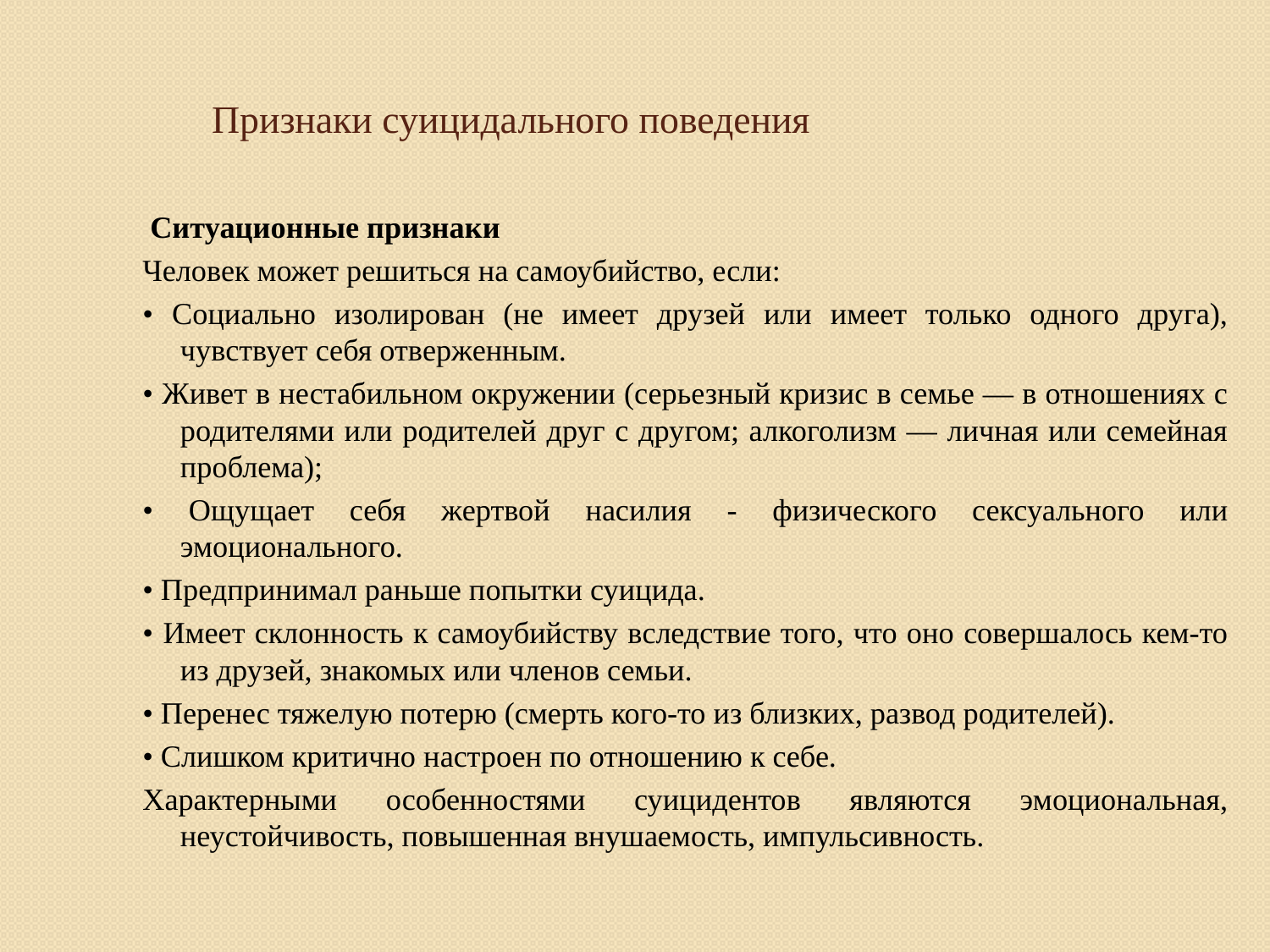

# Признаки суицидального поведения
 Ситуационные признаки
Человек может решиться на самоубийство, если:
• Социально изолирован (не имеет друзей или имеет только одного друга), чувствует себя отверженным.
• Живет в нестабильном окружении (серьезный кризис в семье — в отношениях с родителями или родителей друг с другом; алкоголизм — личная или семейная проблема);
• Ощущает себя жертвой насилия - физического сексуального или эмоционального.
• Предпринимал раньше попытки суицида.
• Имеет склонность к самоубийству вследствие того, что оно совершалось кем-то из друзей, знакомых или членов семьи.
• Перенес тяжелую потерю (смерть кого-то из близких, развод родителей).
• Слишком критично настроен по отношению к себе.
Характерными особенностями суицидентов являются эмоциональная, неустойчивость, повышенная внушаемость, импульсивность.